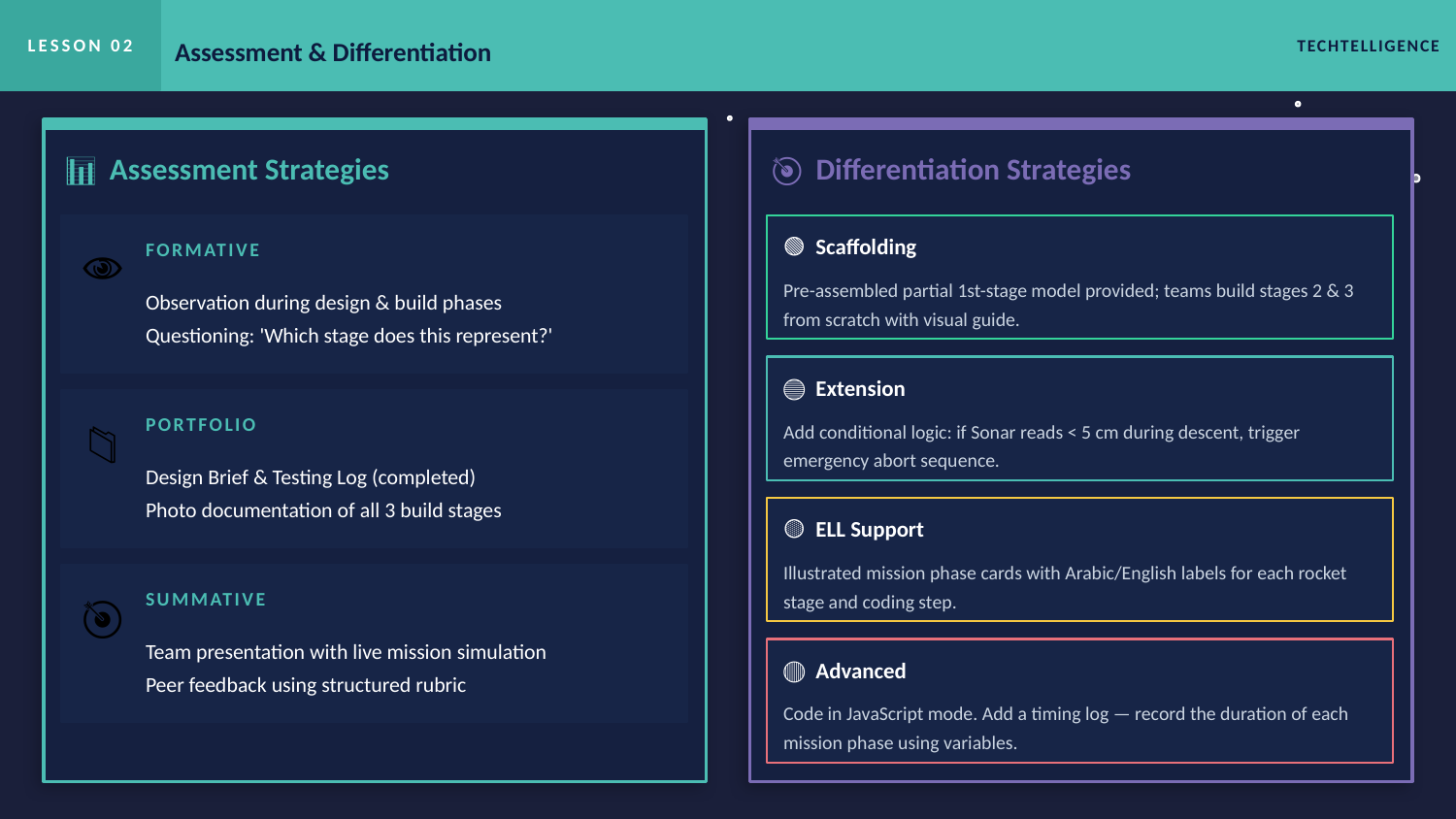

LESSON 02
Assessment & Differentiation
TECHTELLIGENCE

📊  Assessment Strategies
🎯  Differentiation Strategies

🟢  Scaffolding
FORMATIVE
👁
Pre-assembled partial 1st-stage model provided; teams build stages 2 & 3 from scratch with visual guide.
Observation during design & build phases
Questioning: 'Which stage does this represent?'

🔵  Extension

PORTFOLIO
📁
Add conditional logic: if Sonar reads < 5 cm during descent, trigger emergency abort sequence.
Design Brief & Testing Log (completed)
Photo documentation of all 3 build stages

🟡  ELL Support
Illustrated mission phase cards with Arabic/English labels for each rocket stage and coding step.

SUMMATIVE
🎯
Team presentation with live mission simulation
Peer feedback using structured rubric

🔴  Advanced
Code in JavaScript mode. Add a timing log — record the duration of each mission phase using variables.